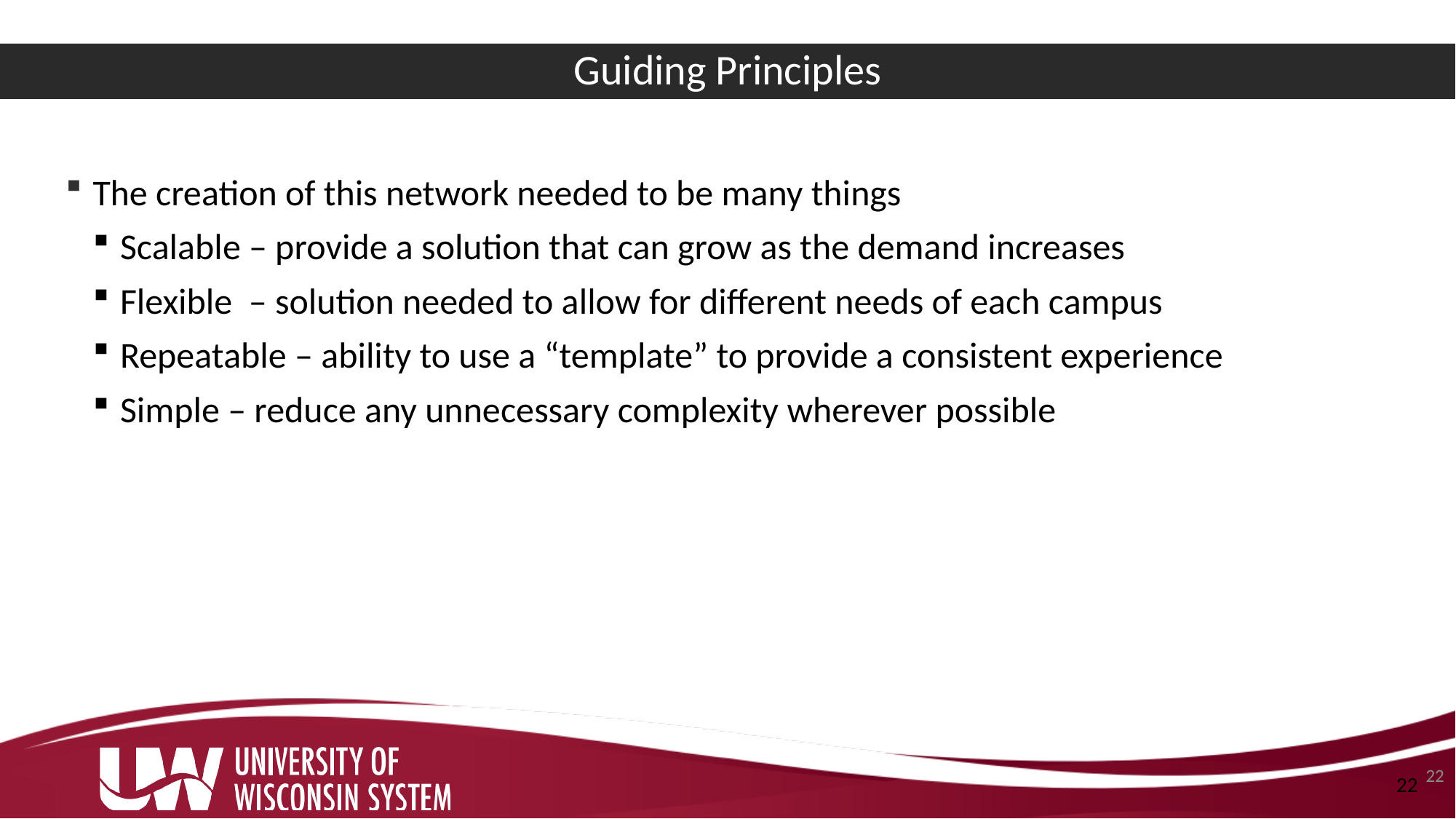

# Guiding Principles
The creation of this network needed to be many things
Scalable – provide a solution that can grow as the demand increases
Flexible  – solution needed to allow for different needs of each campus
Repeatable – ability to use a “template” to provide a consistent experience
Simple – reduce any unnecessary complexity wherever possible
22